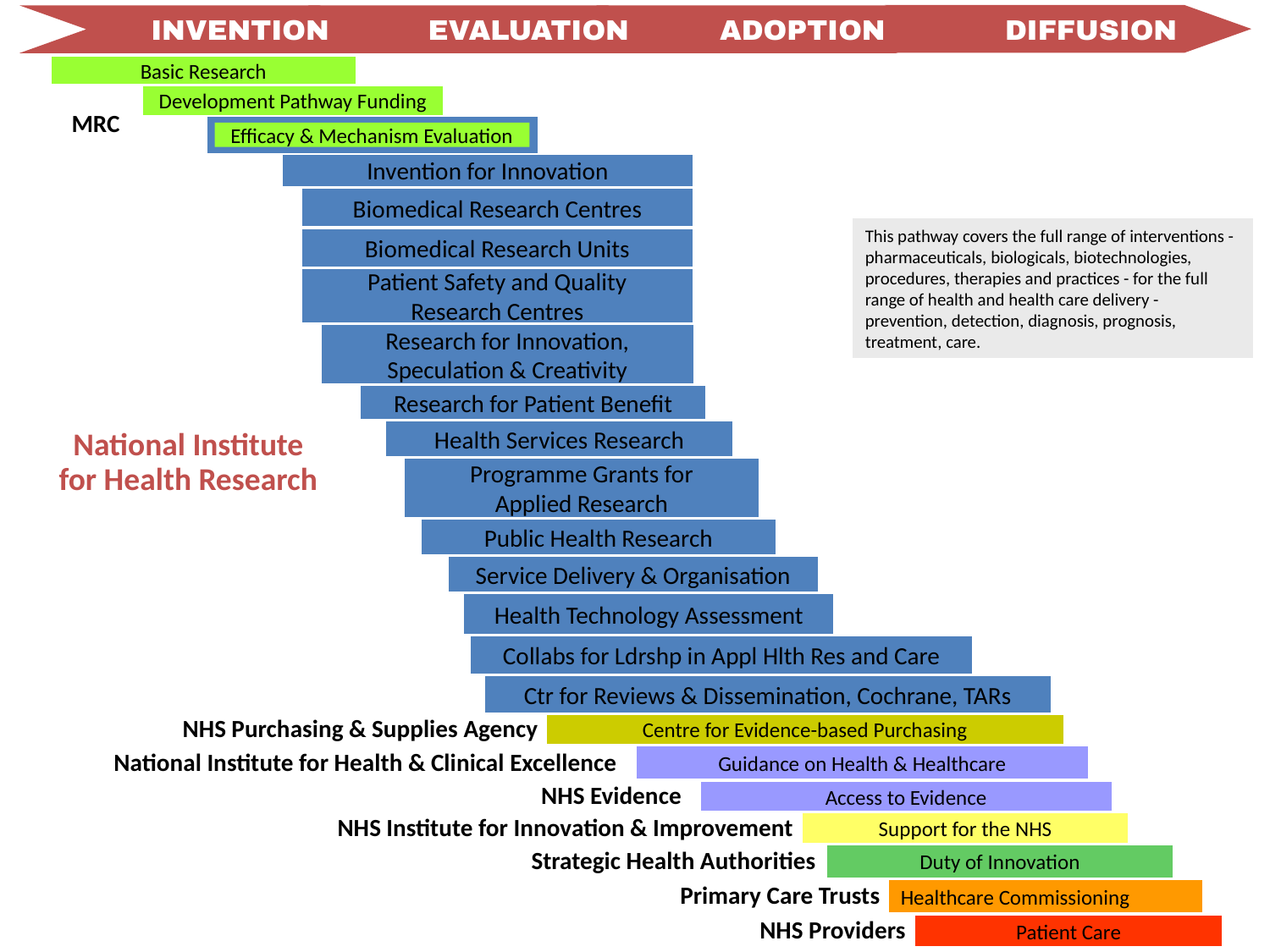

DIFFUSION
        INVENTION
          EVALUATION
     ADOPTION
Basic Research
Development Pathway Funding
MRC

Efficacy & Mechanism Evaluation
Invention for Innovation
Biomedical Research Centres
This pathway covers the full range of interventions - pharmaceuticals, biologicals, biotechnologies, procedures, therapies and practices - for the full range of health and health care delivery - prevention, detection, diagnosis, prognosis, treatment, care.
Biomedical Research Units
Patient Safety and Quality
Research Centres
Research for Innovation,
Speculation & Creativity
Research for Patient Benefit
Health Services Research
National Institute
for Health Research
Programme Grants for
Applied Research
Public Health Research
Service Delivery & Organisation
Health Technology Assessment
Collabs for Ldrshp in Appl Hlth Res and Care
Ctr for Reviews & Dissemination, Cochrane, TARs
Centre for Evidence-based Purchasing
NHS Purchasing & Supplies Agency
National Institute for Health & Clinical Excellence
Guidance on Health & Healthcare
NHS Evidence
Access to Evidence
NHS Institute for Innovation & Improvement
Support for the NHS
Strategic Health Authorities
Duty of Innovation
Primary Care Trusts
Healthcare Commissioning
NHS Providers
Patient Care